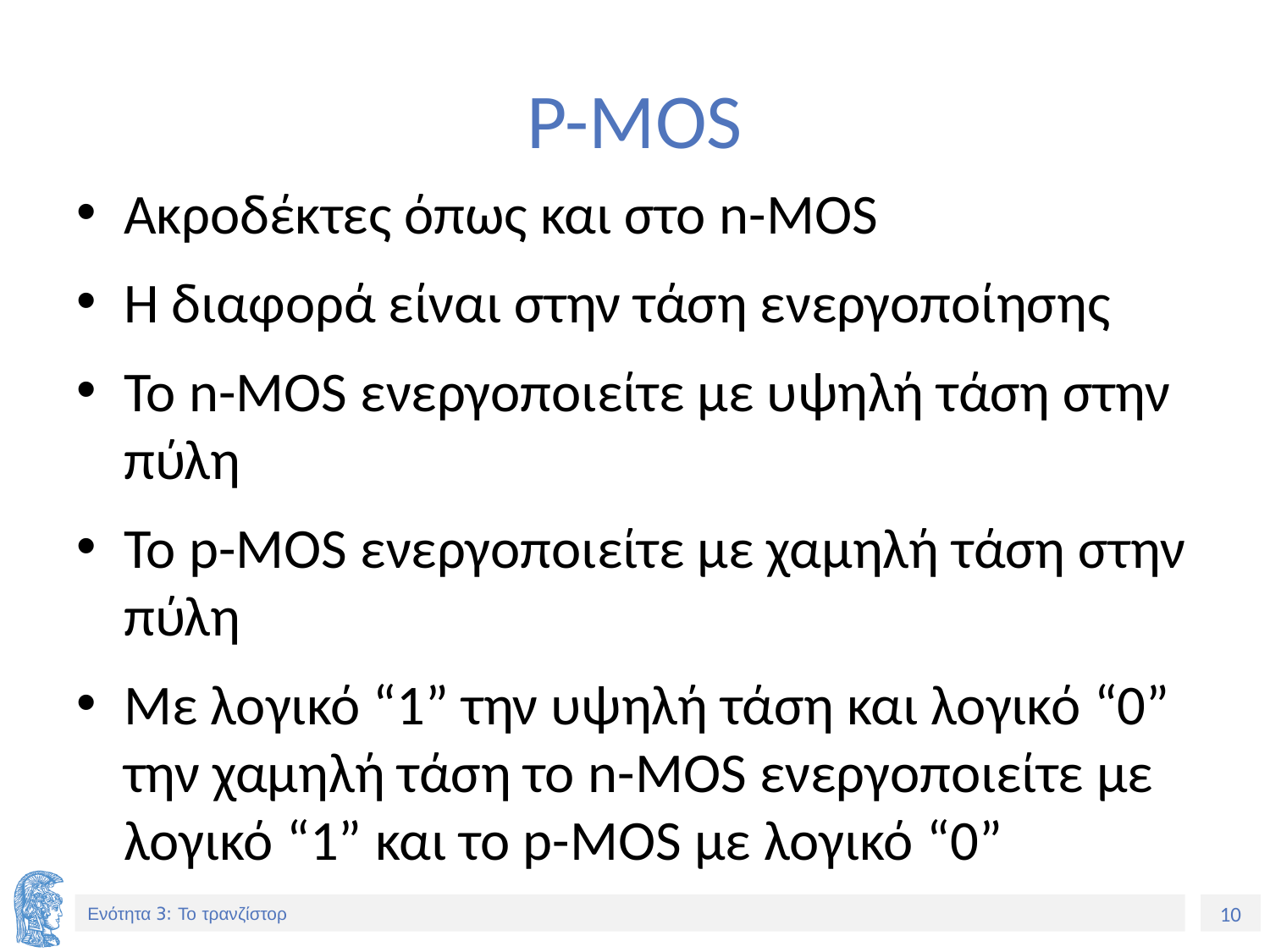

# P-MOS
Ακροδέκτες όπως και στο n-MOS
Η διαφορά είναι στην τάση ενεργοποίησης
Το n-MOS ενεργοποιείτε με υψηλή τάση στην πύλη
Το p-MOS ενεργοποιείτε με χαμηλή τάση στην πύλη
Με λογικό “1” την υψηλή τάση και λογικό “0” την χαμηλή τάση το n-MOS ενεργοποιείτε με λογικό “1” και το p-MOS με λογικό “0”